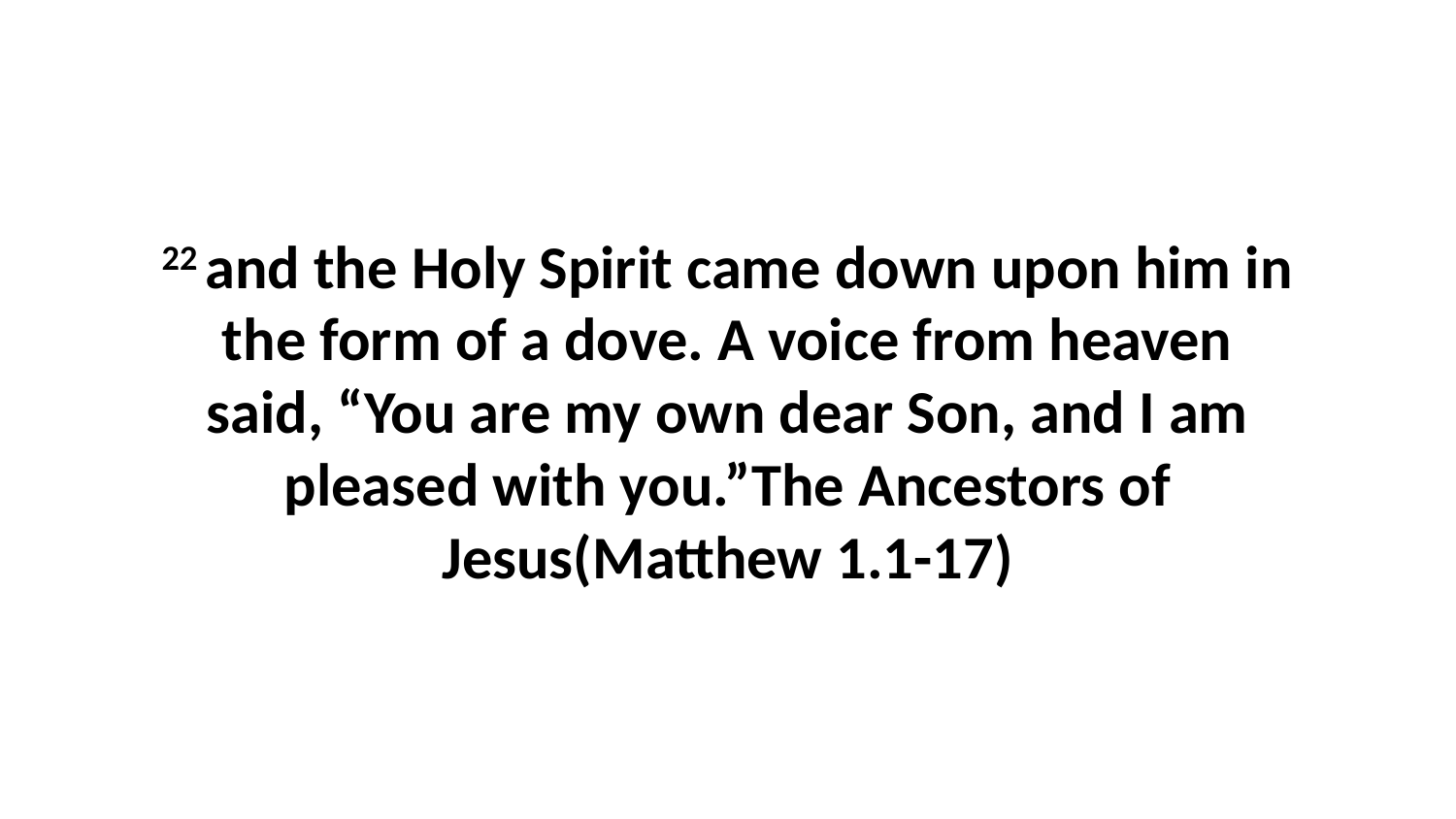

22 and the Holy Spirit came down upon him in the form of a dove. A voice from heaven said, “You are my own dear Son, and I am pleased with you.”The Ancestors of Jesus(Matthew 1.1-17)